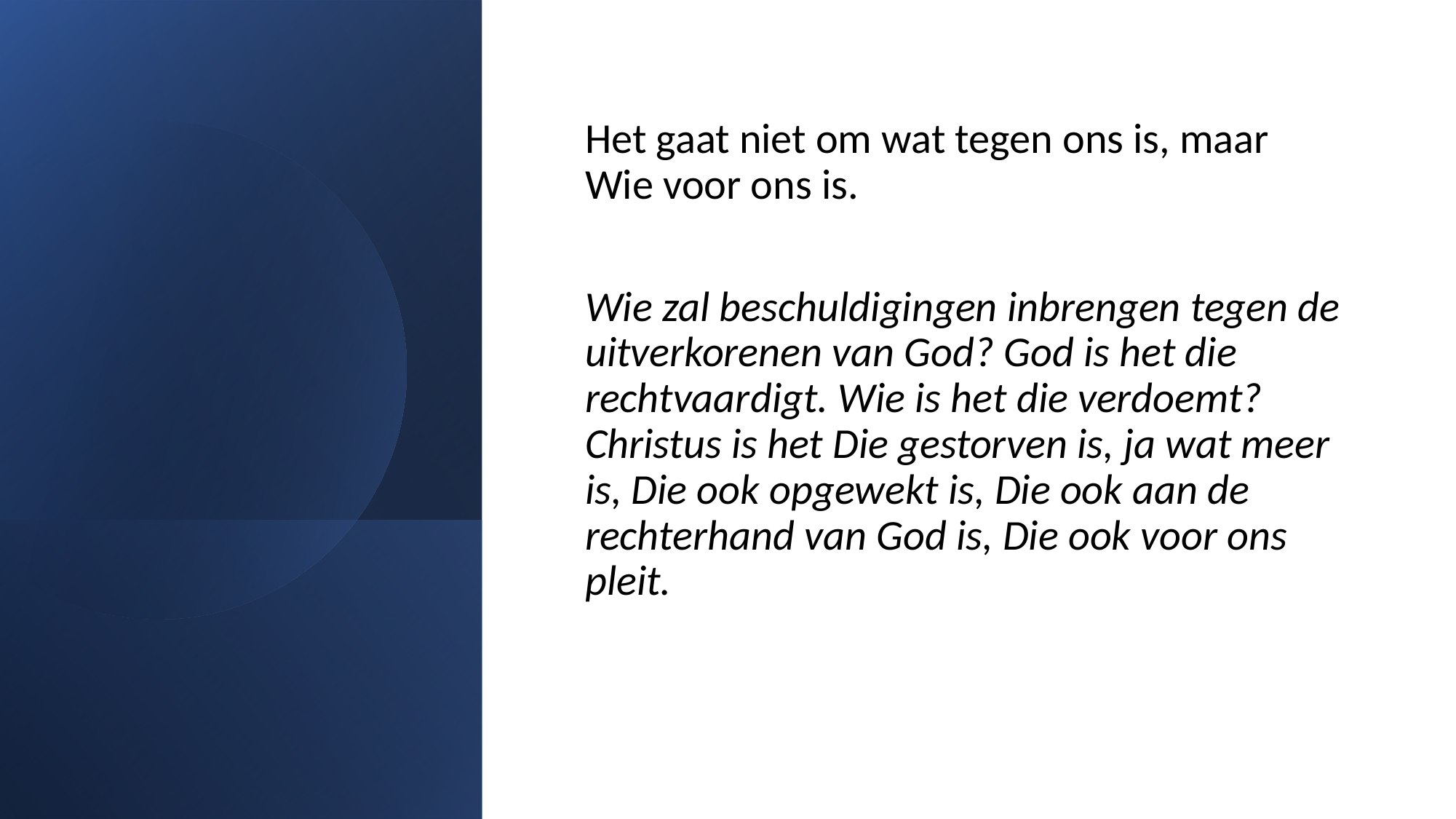

#
Het gaat niet om wat tegen ons is, maar Wie voor ons is.

Wie zal beschuldigingen inbrengen tegen de uitverkorenen van God? God is het die rechtvaardigt. Wie is het die verdoemt? Christus is het Die gestorven is, ja wat meer is, Die ook opgewekt is, Die ook aan de rechterhand van God is, Die ook voor ons pleit.